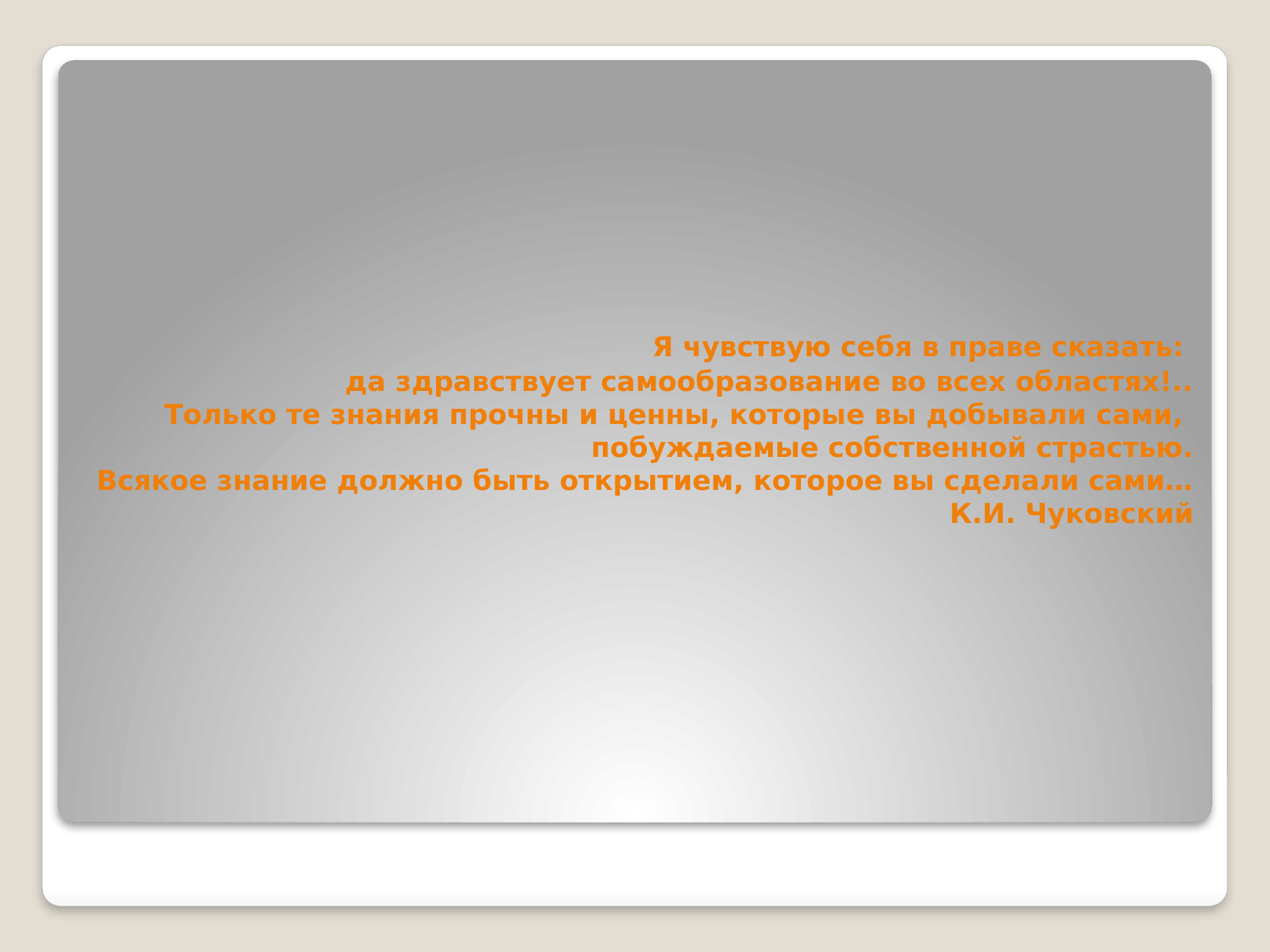

# Я чувствую себя в праве сказать: да здравствует самообразование во всех областях!.. Только те знания прочны и ценны, которые вы добывали сами, побуждаемые собственной страстью. Всякое знание должно быть открытием, которое вы сделали сами… К.И. Чуковский